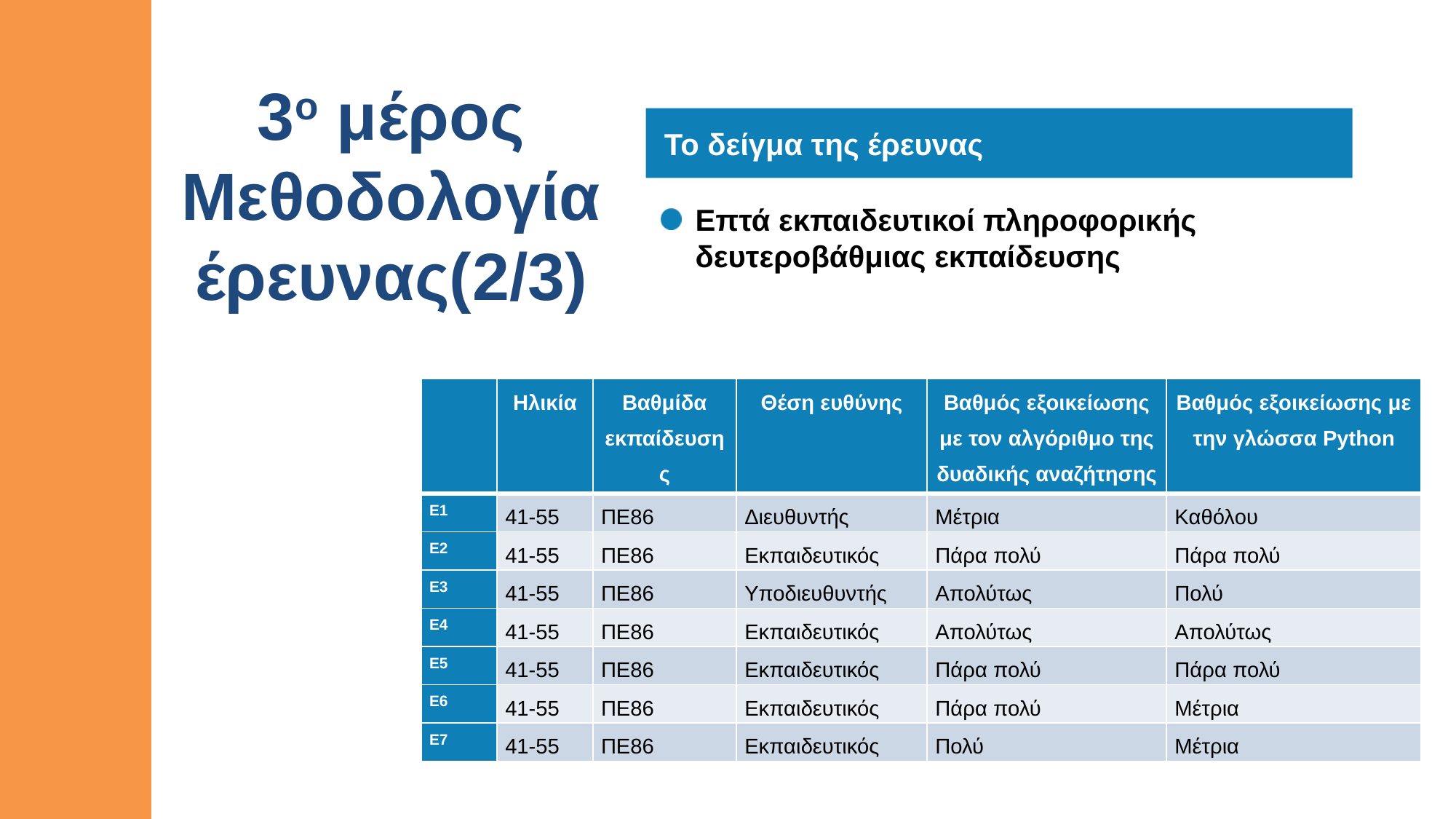

3ο μέρος
Μεθοδολογία έρευνας(2/3)

Το δείγμα της έρευνας
Επτά εκπαιδευτικοί πληροφορικής δευτεροβάθμιας εκπαίδευσης

|  | Ηλικία | Βαθμίδα εκπαίδευσης | Θέση ευθύνης | Βαθμός εξοικείωσης με τον αλγόριθμο της δυαδικής αναζήτησης | Βαθμός εξοικείωσης με την γλώσσα Python |
| --- | --- | --- | --- | --- | --- |
| Ε1 | 41-55 | ΠΕ86 | Διευθυντής | Μέτρια | Καθόλου |
| Ε2 | 41-55 | ΠΕ86 | Εκπαιδευτικός | Πάρα πολύ | Πάρα πολύ |
| Ε3 | 41-55 | ΠΕ86 | Υποδιευθυντής | Απολύτως | Πολύ |
| Ε4 | 41-55 | ΠΕ86 | Εκπαιδευτικός | Απολύτως | Απολύτως |
| Ε5 | 41-55 | ΠΕ86 | Εκπαιδευτικός | Πάρα πολύ | Πάρα πολύ |
| Ε6 | 41-55 | ΠΕ86 | Εκπαιδευτικός | Πάρα πολύ | Μέτρια |
| Ε7 | 41-55 | ΠΕ86 | Εκπαιδευτικός | Πολύ | Μέτρια |
Είδος έρευνας